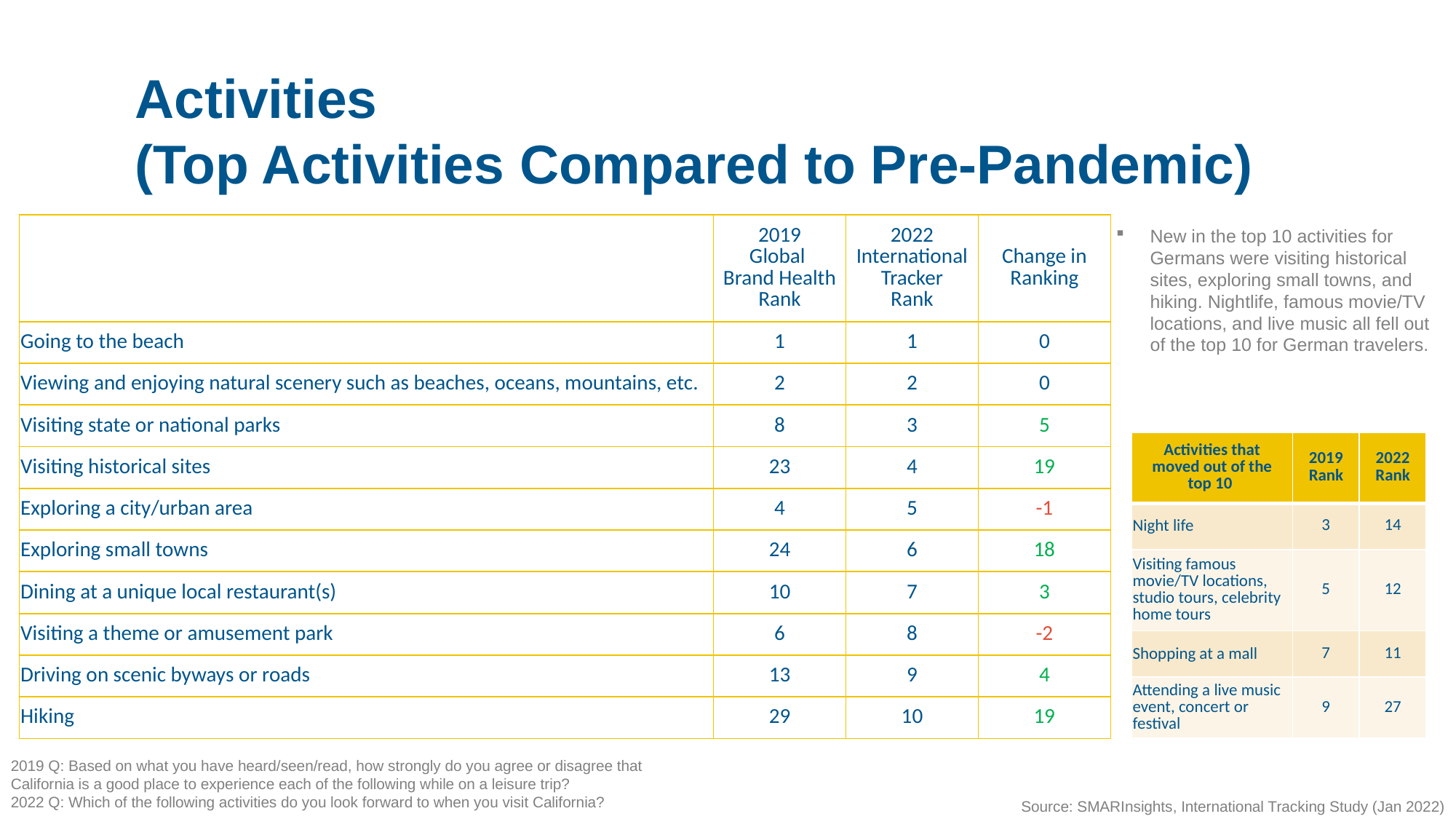

Activities
(Top Activities Compared to Pre-Pandemic)
|  | 2019 Global Brand Health Rank | 2022 International Tracker Rank | Change in Ranking |
| --- | --- | --- | --- |
| Going to the beach | 1 | 1 | 0 |
| Viewing and enjoying natural scenery such as beaches, oceans, mountains, etc. | 2 | 2 | 0 |
| Visiting state or national parks | 8 | 3 | 5 |
| Visiting historical sites | 23 | 4 | 19 |
| Exploring a city/urban area | 4 | 5 | -1 |
| Exploring small towns | 24 | 6 | 18 |
| Dining at a unique local restaurant(s) | 10 | 7 | 3 |
| Visiting a theme or amusement park | 6 | 8 | -2 |
| Driving on scenic byways or roads | 13 | 9 | 4 |
| Hiking | 29 | 10 | 19 |
New in the top 10 activities for Germans were visiting historical sites, exploring small towns, and hiking. Nightlife, famous movie/TV locations, and live music all fell out of the top 10 for German travelers.

| Activities that moved out of the top 10 | 2019 Rank | 2022 Rank |
| --- | --- | --- |
| Night life | 3 | 14 |
| Visiting famous movie/TV locations, studio tours, celebrity home tours | 5 | 12 |
| Shopping at a mall | 7 | 11 |
| Attending a live music event, concert or festival | 9 | 27 |
2019 Q: Based on what you have heard/seen/read, how strongly do you agree or disagree that
California is a good place to experience each of the following while on a leisure trip?
2022 Q: Which of the following activities do you look forward to when you visit California?

Source: SMARInsights, International Tracking Study (Jan 2022)